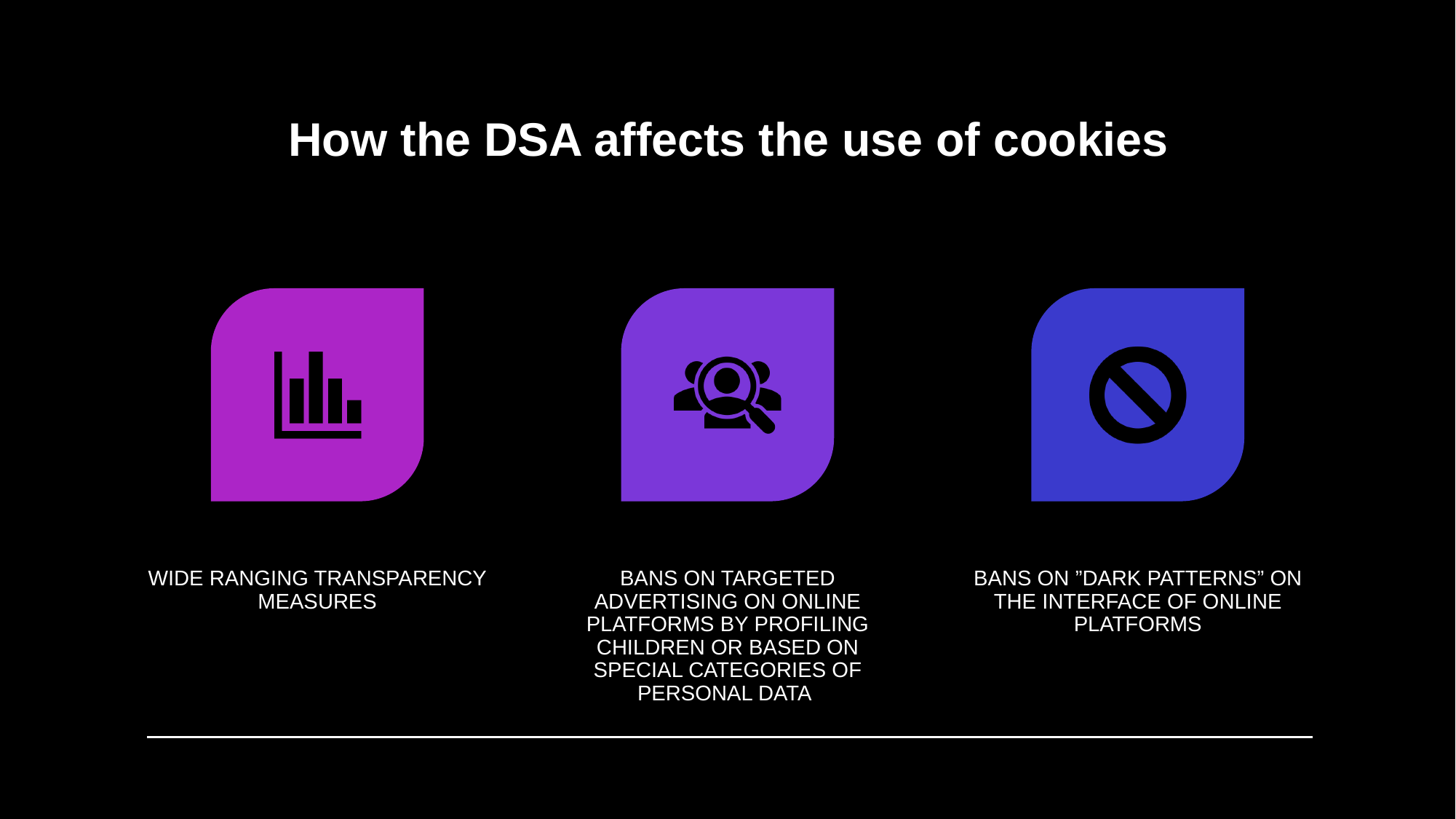

# How the DSA affects the use of cookies
Wide ranging transparency measures
Bans on targeted advertising on online platforms by profiling children or based on special categories of personal data
Bans on ”dark patterns” on the interface of online platforms